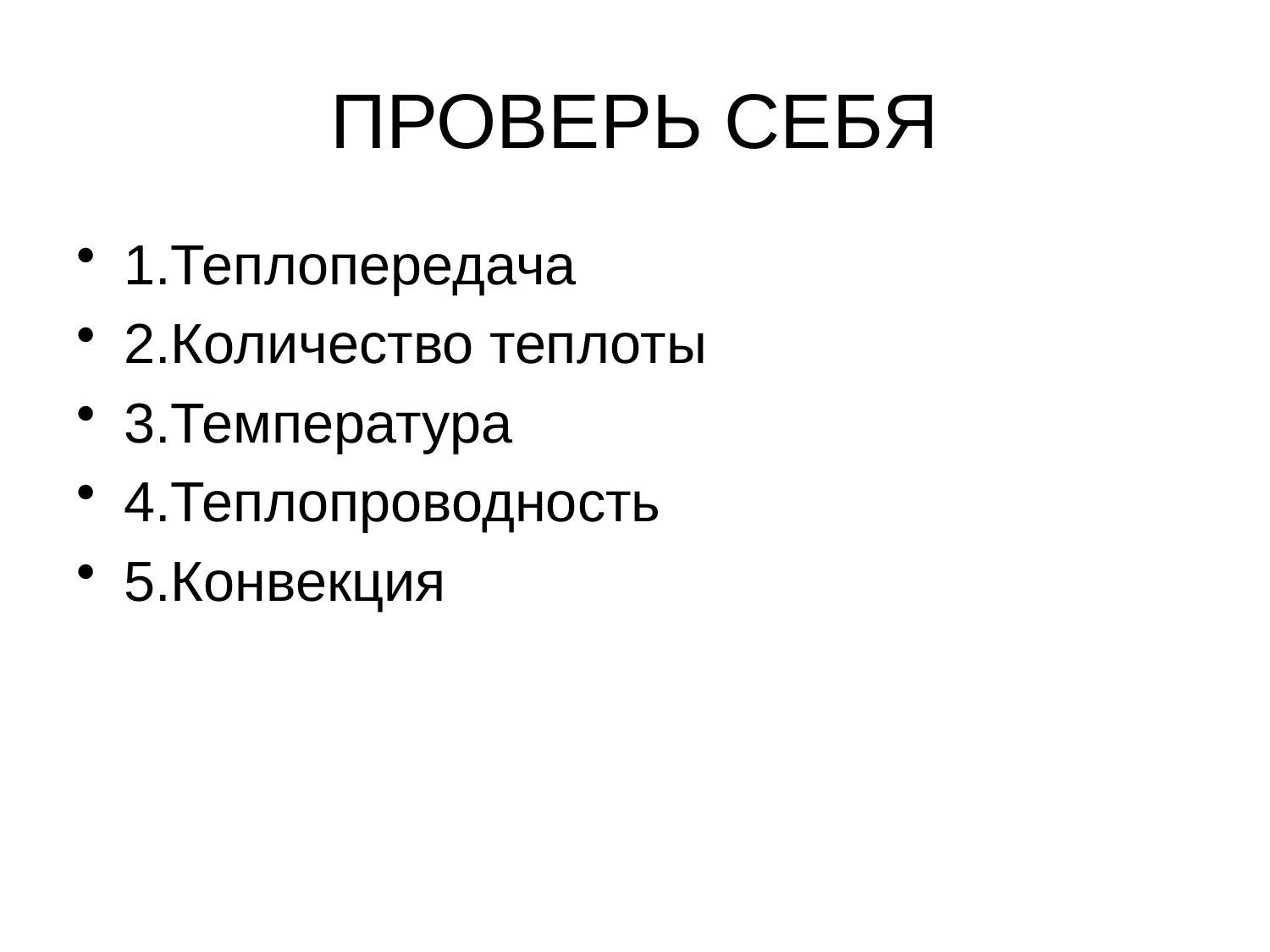

# ПРОВЕРЬ СЕБЯ
1.Теплопередача
2.Количество теплоты
3.Температура
4.Теплопроводность
5.Конвекция